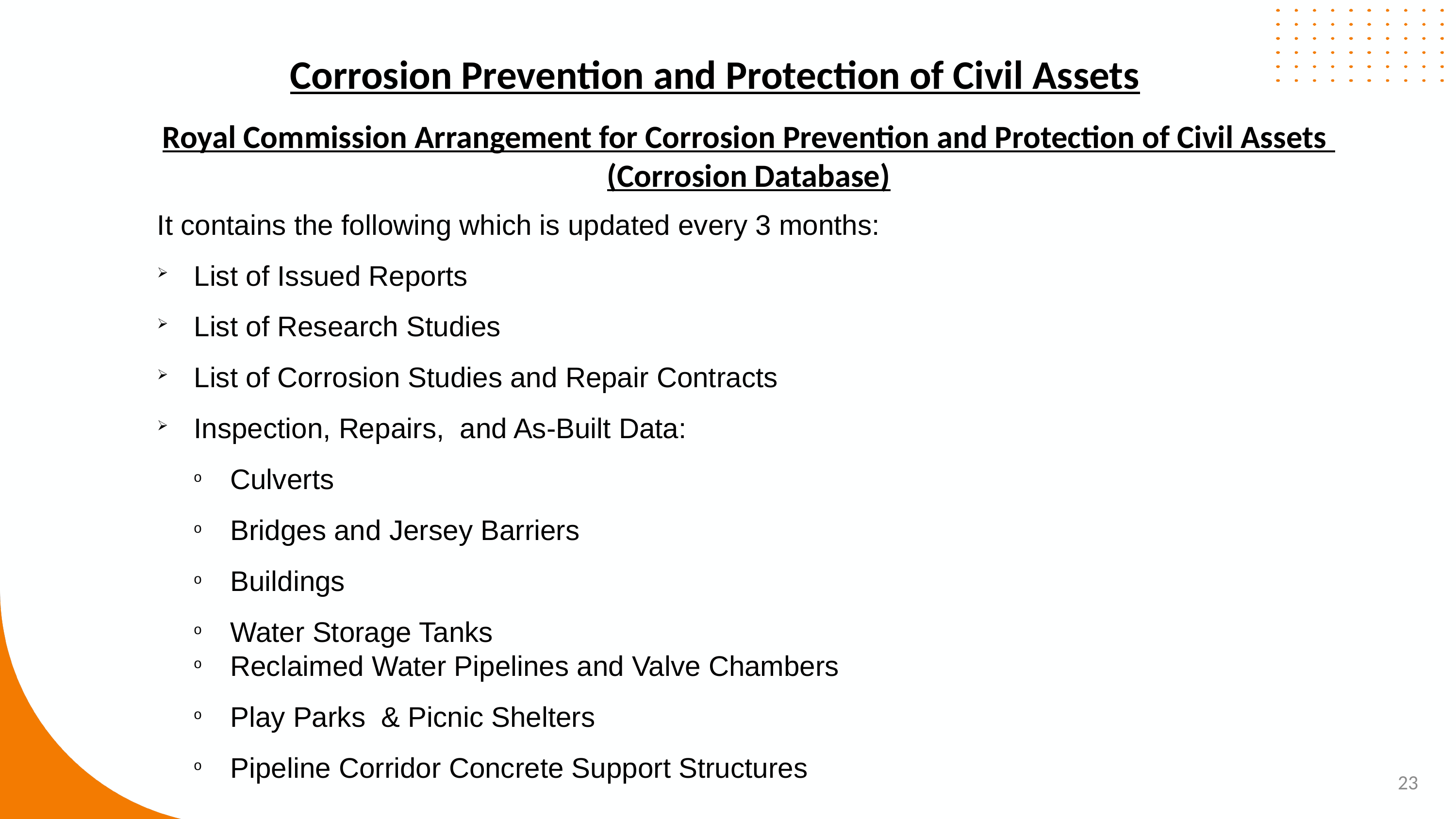

Corrosion Prevention and Protection of Civil Assets
Royal Commission Arrangement for Corrosion Prevention and Protection of Civil Assets
(Corrosion Database)
It contains the following which is updated every 3 months:
List of Issued Reports
List of Research Studies
List of Corrosion Studies and Repair Contracts
Inspection, Repairs,  and As-Built Data:
Culverts
Bridges and Jersey Barriers
Buildings
Water Storage Tanks
Reclaimed Water Pipelines and Valve Chambers
Play Parks  & Picnic Shelters
Pipeline Corridor Concrete Support Structures

23